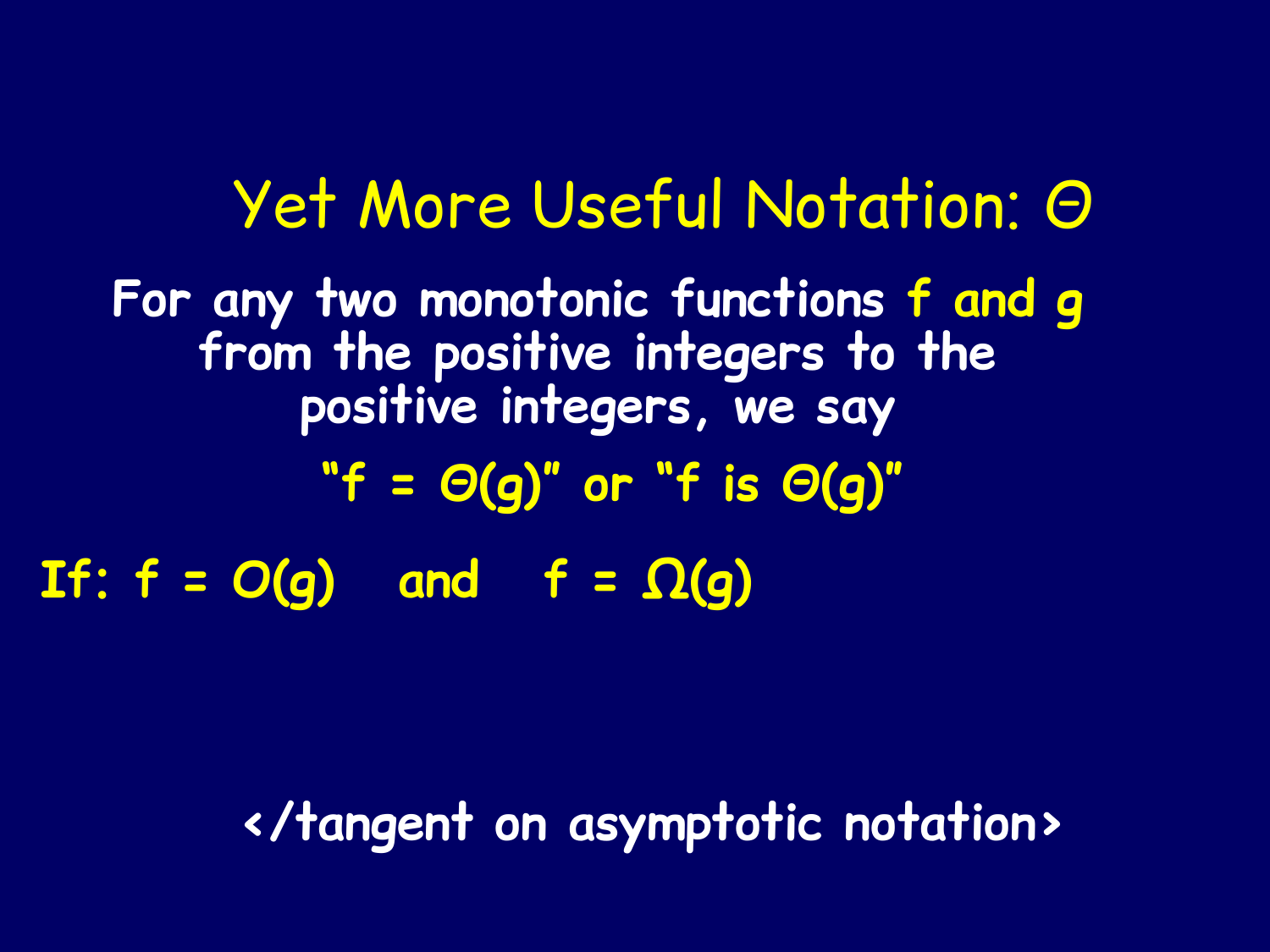

# Yet More Useful Notation: Θ
For any two monotonic functions f and g from the positive integers to the positive integers, we say
“f = Θ(g)” or “f is Θ(g)”
If: f = O(g)   and   f = Ω(g)
</tangent on asymptotic notation>